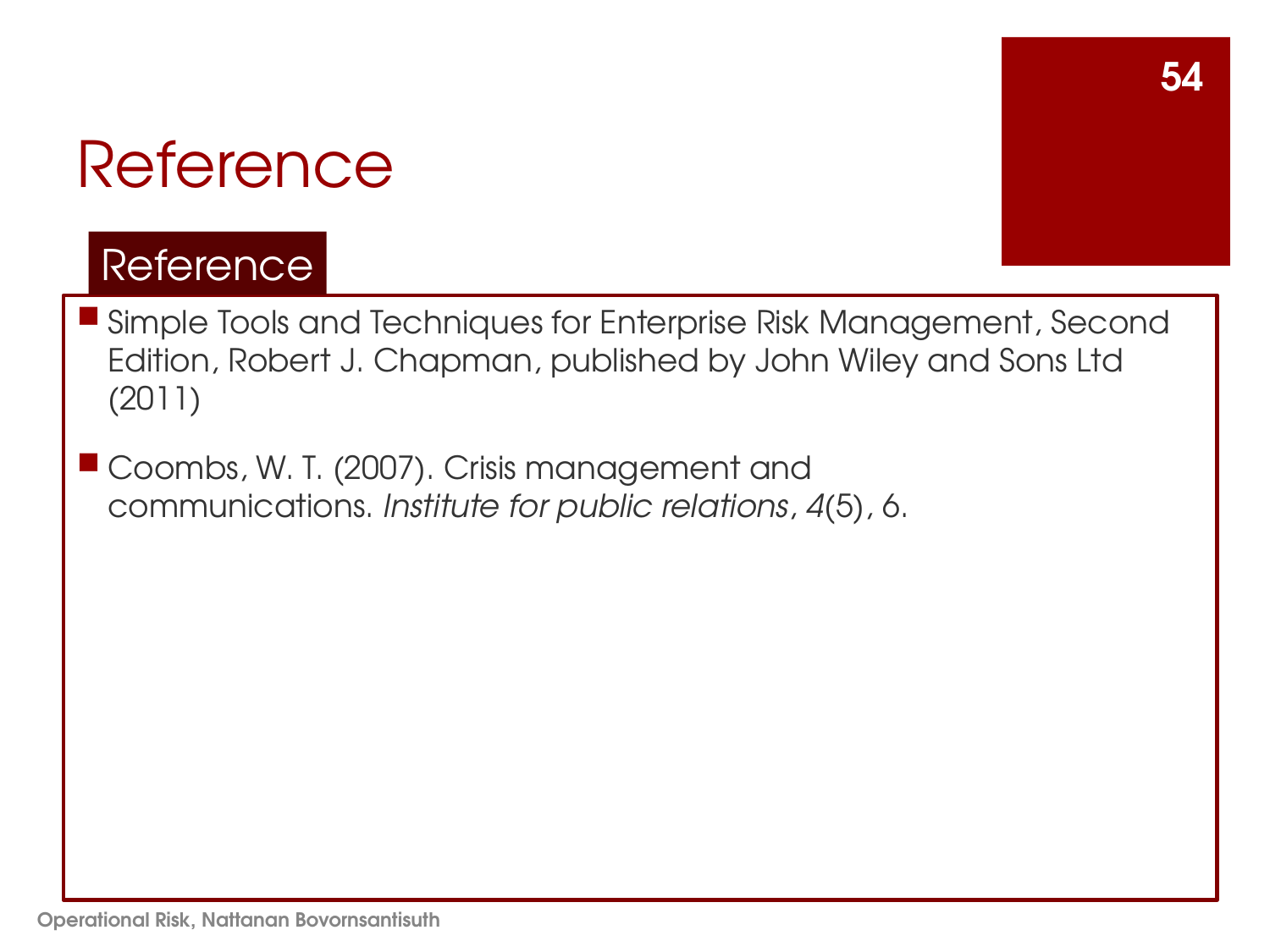

# Reference
54
Reference
Simple Tools and Techniques for Enterprise Risk Management, Second Edition, Robert J. Chapman, published by John Wiley and Sons Ltd (2011)
Coombs, W. T. (2007). Crisis management and communications. Institute for public relations, 4(5), 6.
Operational Risk, Nattanan Bovornsantisuth